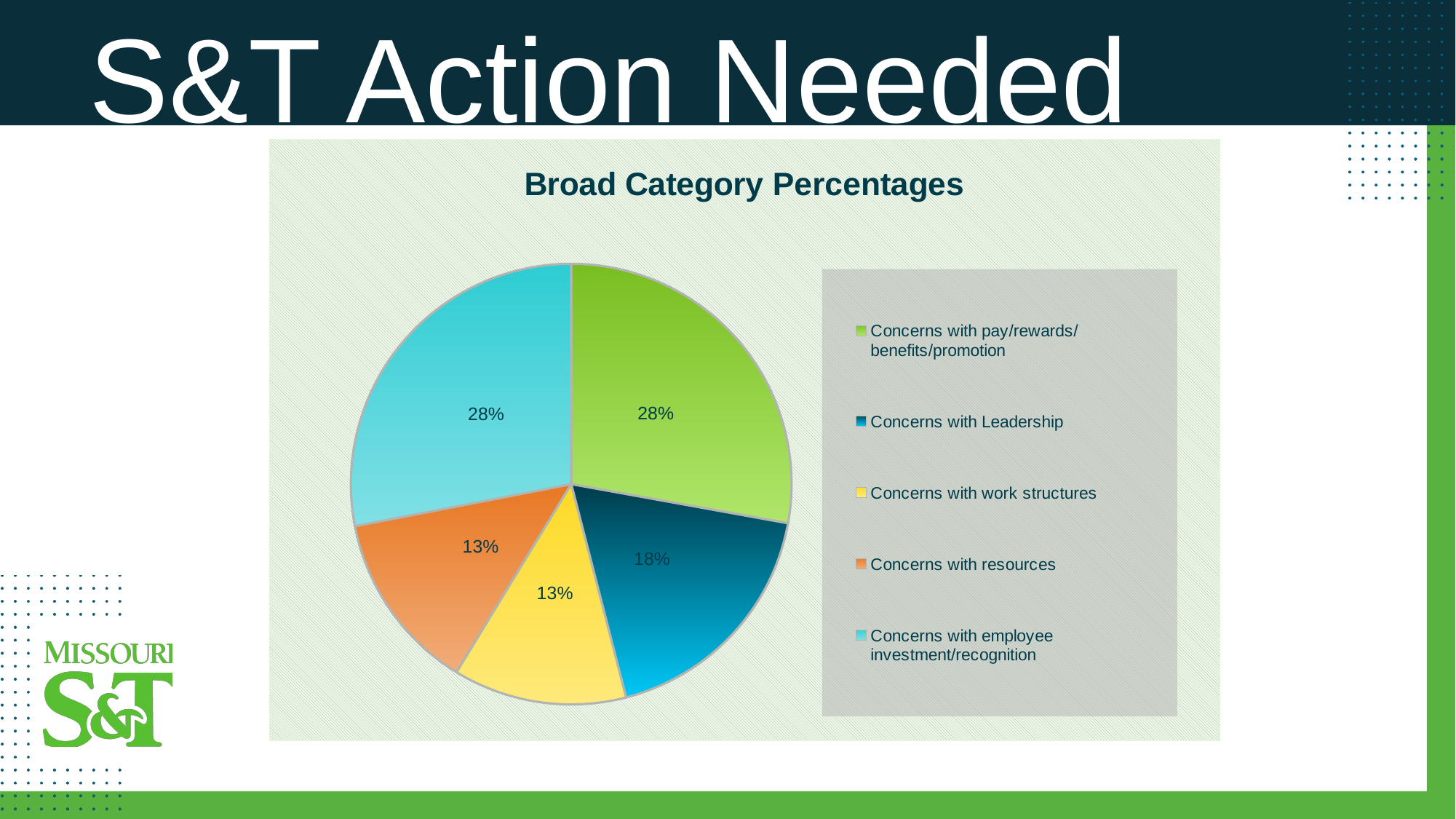

S&T Action Needed

### Chart: Broad Category Percentages

| Category |  |
|---|---|
| Concerns with pay/rewards/benefits/promotion | 0.2748091603053435 |
| Concerns with Leadership | 0.17904233171408743 |
| Concerns with work structures | 0.12560721721027066 |
| Concerns with resources | 0.1304649548924358 |
| Concerns with employee investment/recognition | 0.2768910478834143 |